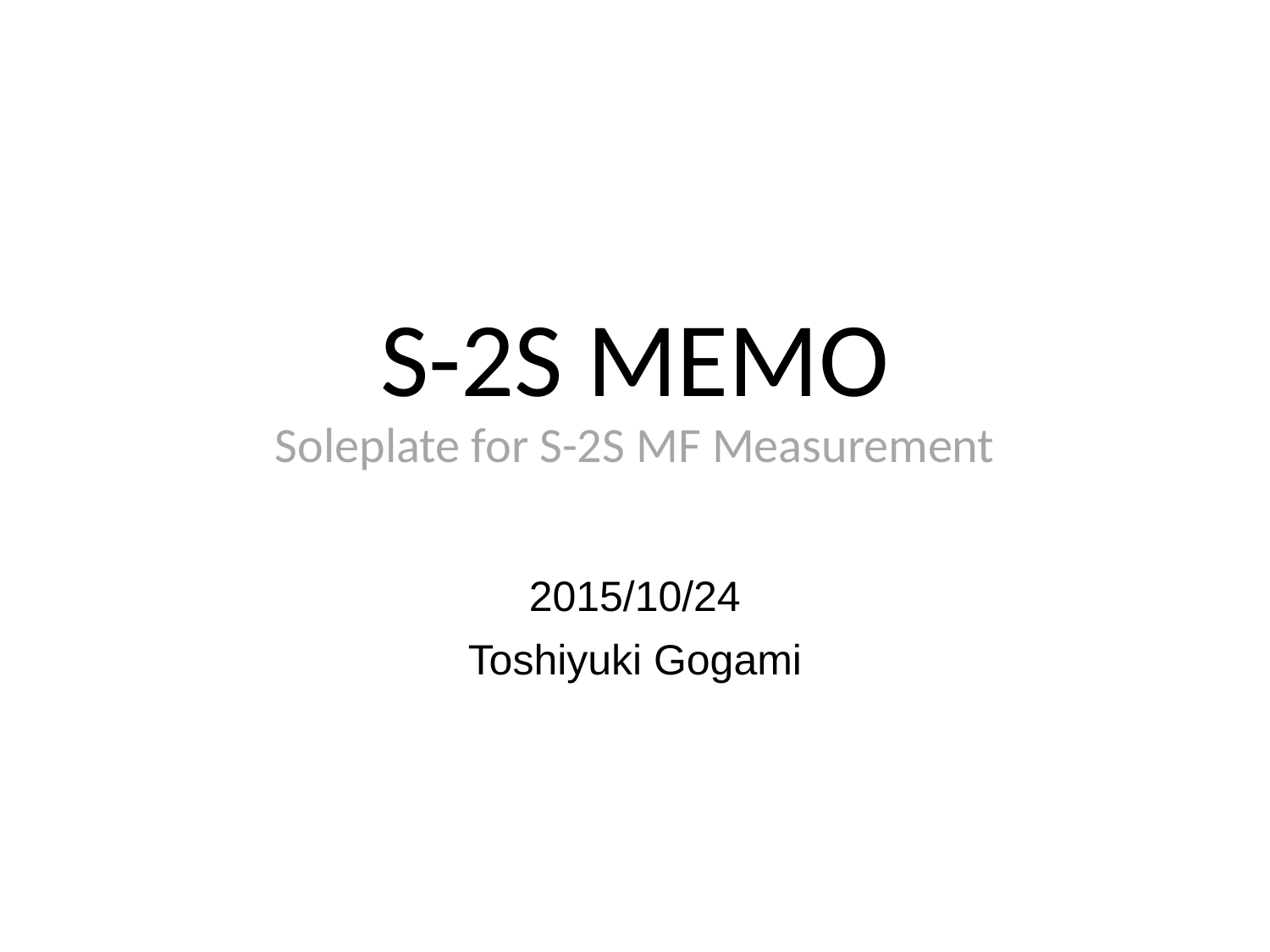

# S-2S MEMO Soleplate for S-2S MF Measurement
2015/10/24
Toshiyuki Gogami